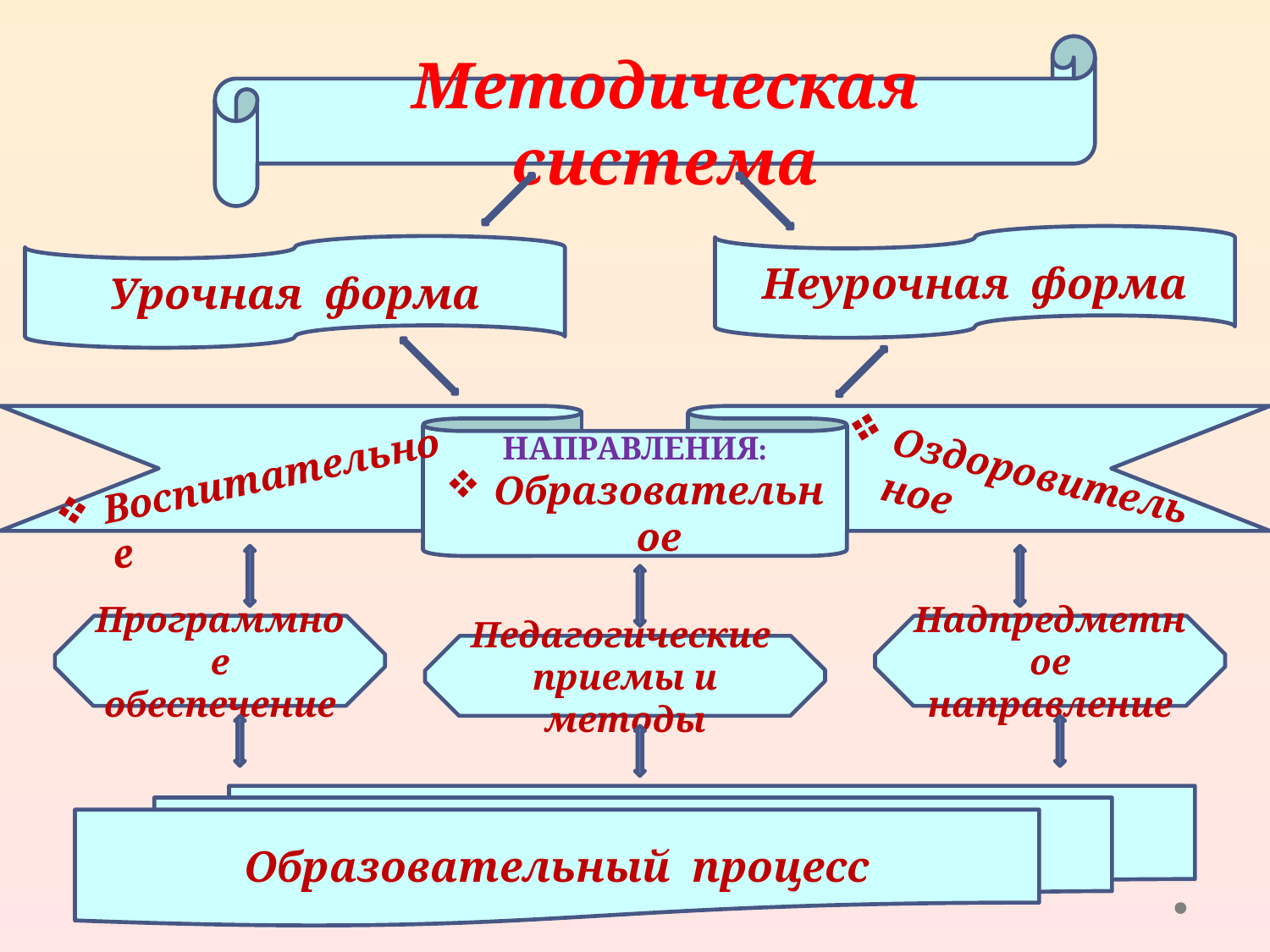

Методическая система

Неурочная  форма
Урочная  форма

НАПРАВЛЕНИЯ:
Образовательное
Оздоровительное
Воспитательное

Программное
обеспечение
Надпредметное
направление
Педагогические
приемы и методы

Образовательный  процесс